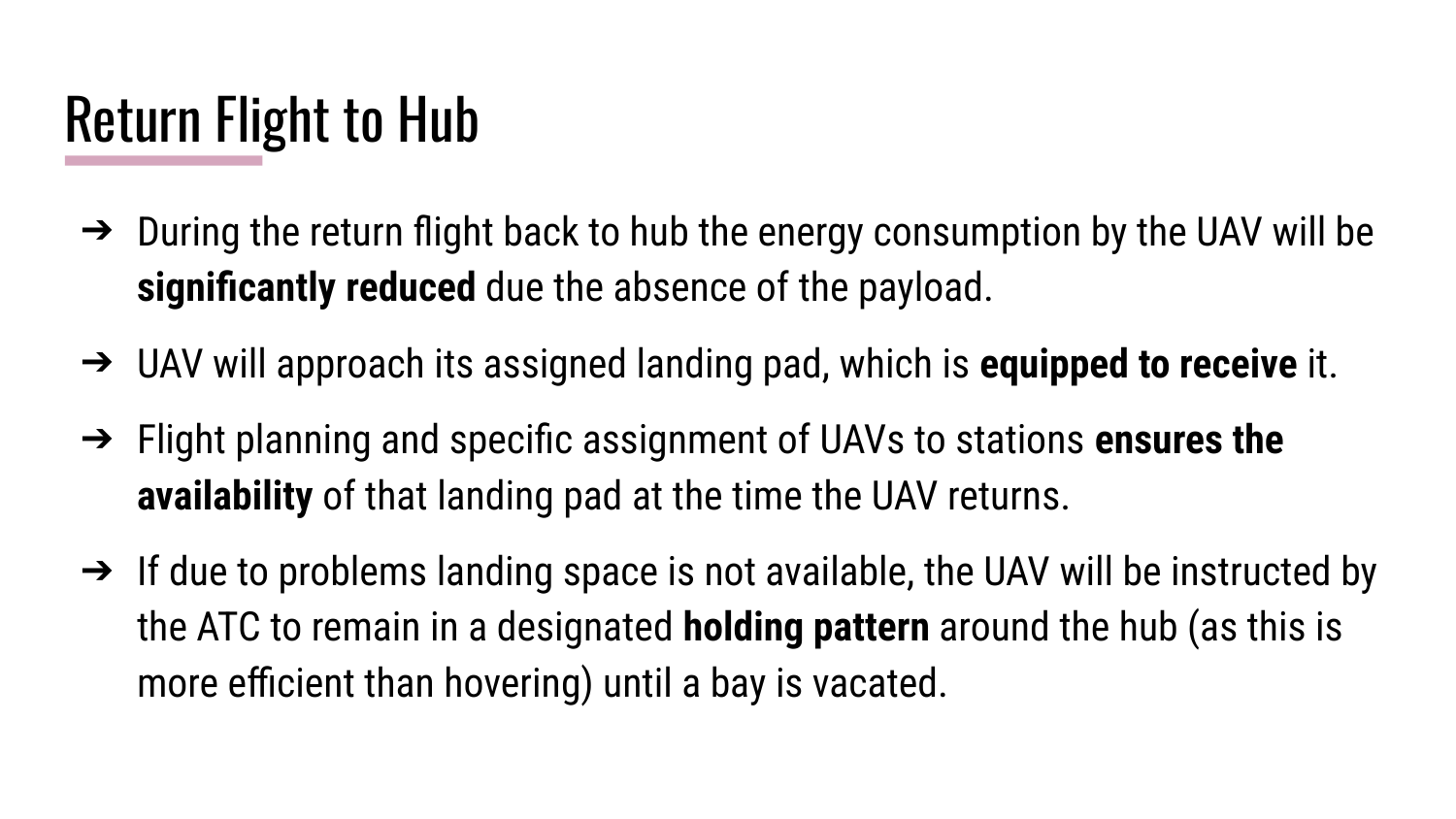

# Return Flight to Hub

During the return flight back to hub the energy consumption by the UAV will be significantly reduced due the absence of the payload.
UAV will approach its assigned landing pad, which is equipped to receive it.
Flight planning and specific assignment of UAVs to stations ensures the availability of that landing pad at the time the UAV returns.
If due to problems landing space is not available, the UAV will be instructed by the ATC to remain in a designated holding pattern around the hub (as this is more efficient than hovering) until a bay is vacated.